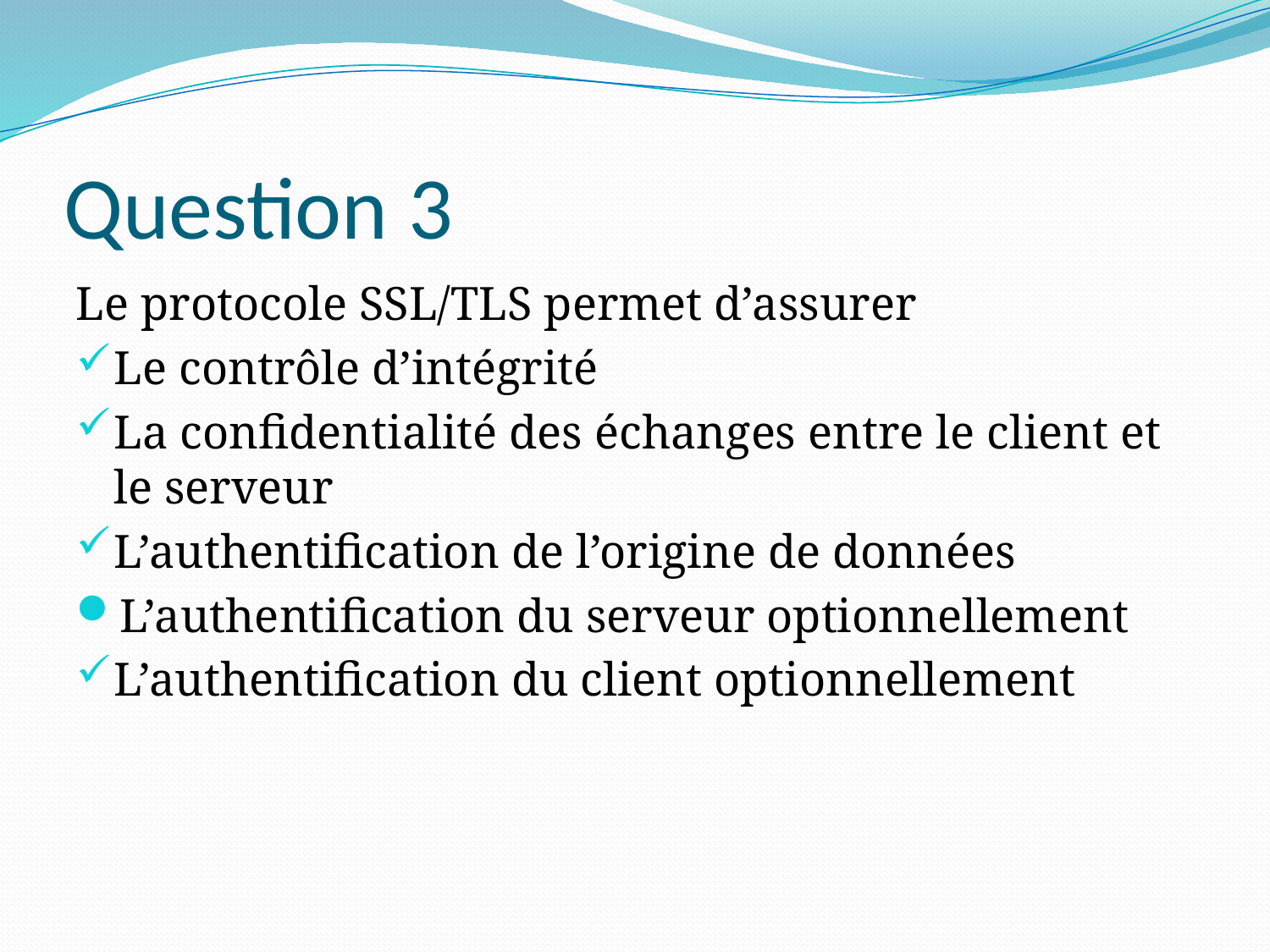

# Question 3
Le protocole SSL/TLS permet d’assurer
Le contrôle d’intégrité
La confidentialité des échanges entre le client et le serveur
L’authentification de l’origine de données
L’authentification du serveur optionnellement
L’authentification du client optionnellement